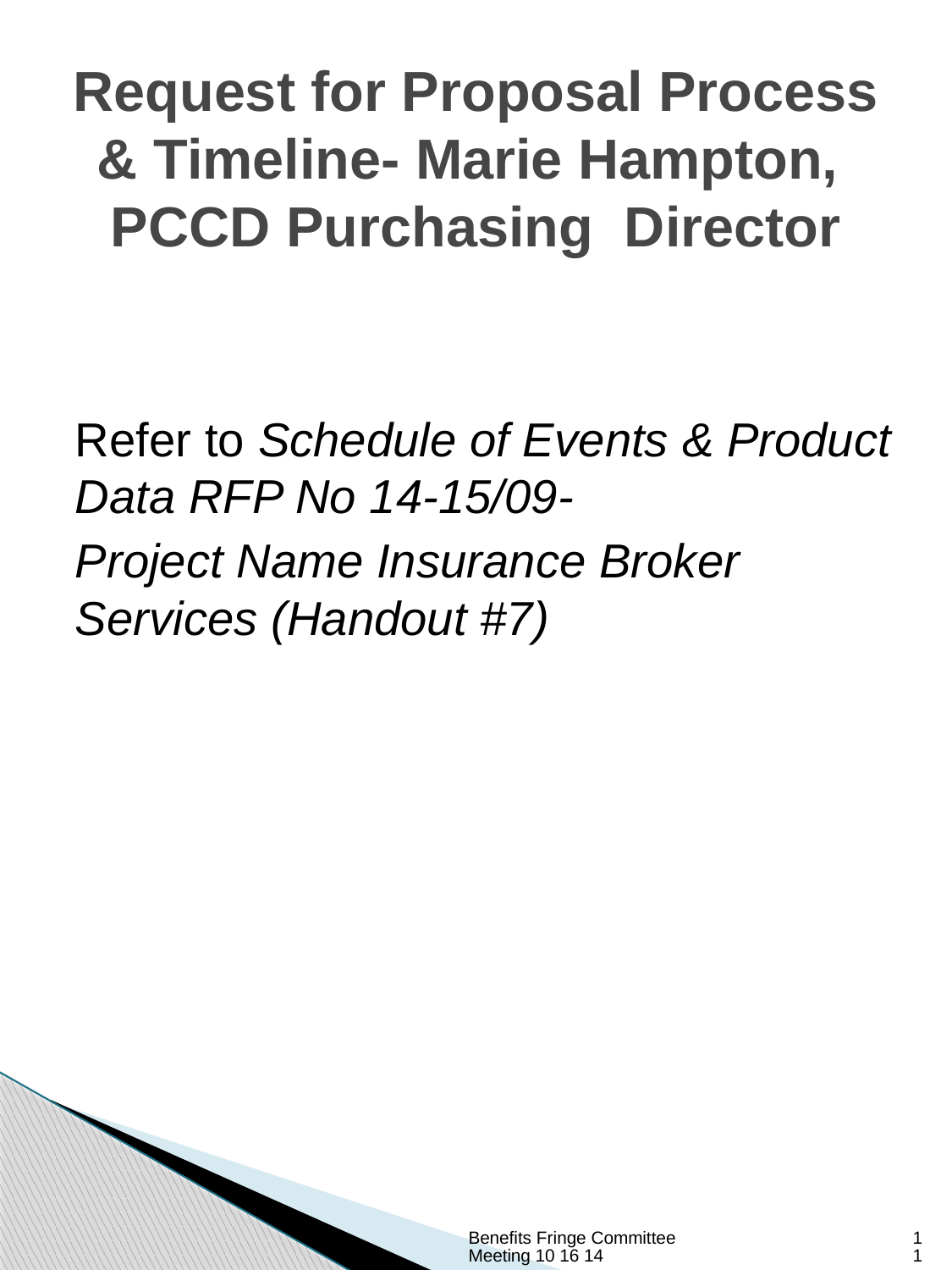

# Request for Proposal Process & Timeline- Marie Hampton, PCCD Purchasing  Director

Refer to Schedule of Events & Product Data RFP No 14-15/09-
Project Name Insurance Broker Services (Handout #7)
Benefits Fringe Committee Meeting 10 16 14
11